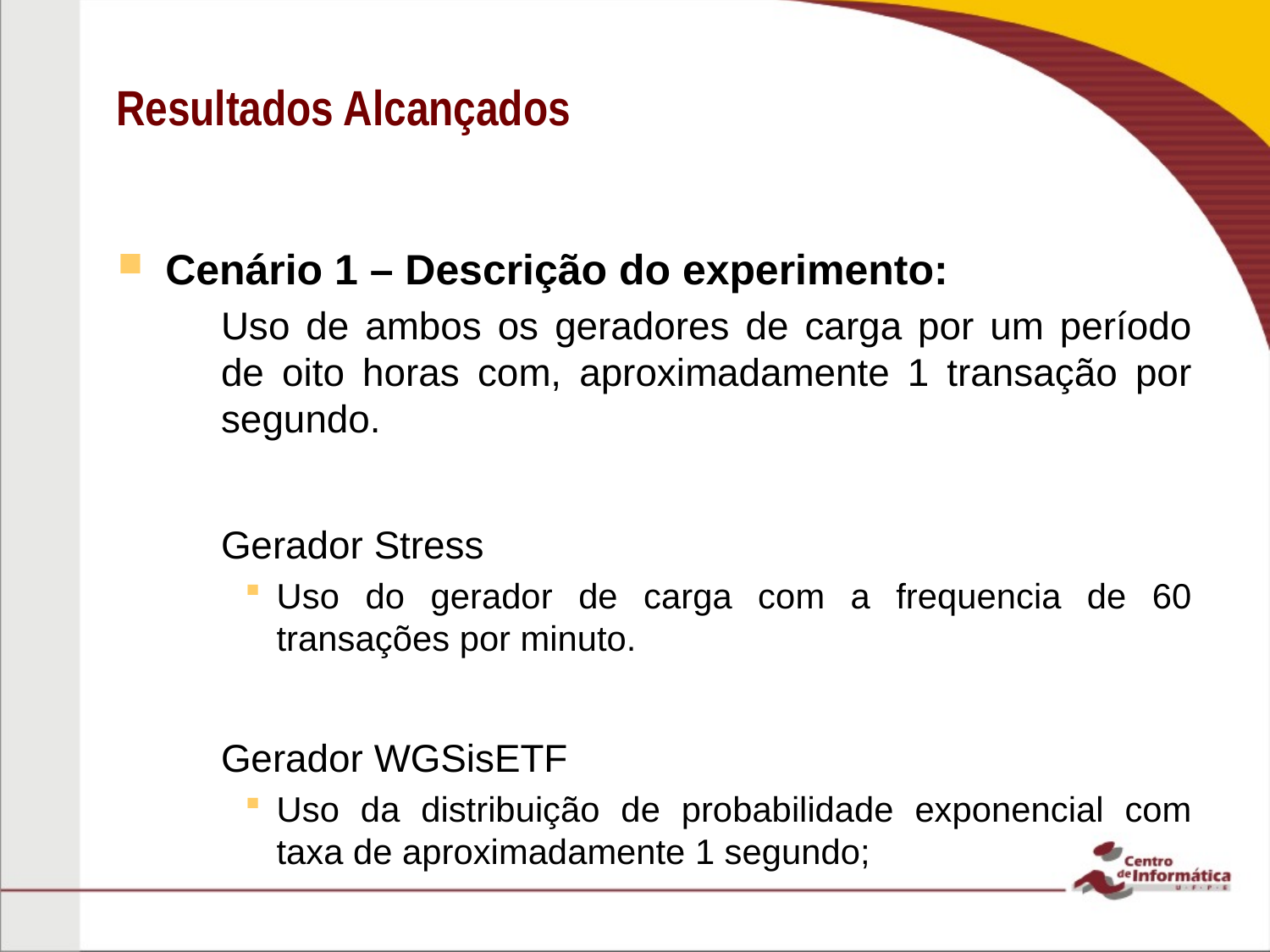

# Resultados Alcançados
Cenário 1 – Descrição do experimento:
Uso de ambos os geradores de carga por um período de oito horas com, aproximadamente 1 transação por segundo.

Gerador Stress
Uso do gerador de carga com a frequencia de 60 transações por minuto.

Gerador WGSisETF
Uso da distribuição de probabilidade exponencial com taxa de aproximadamente 1 segundo;